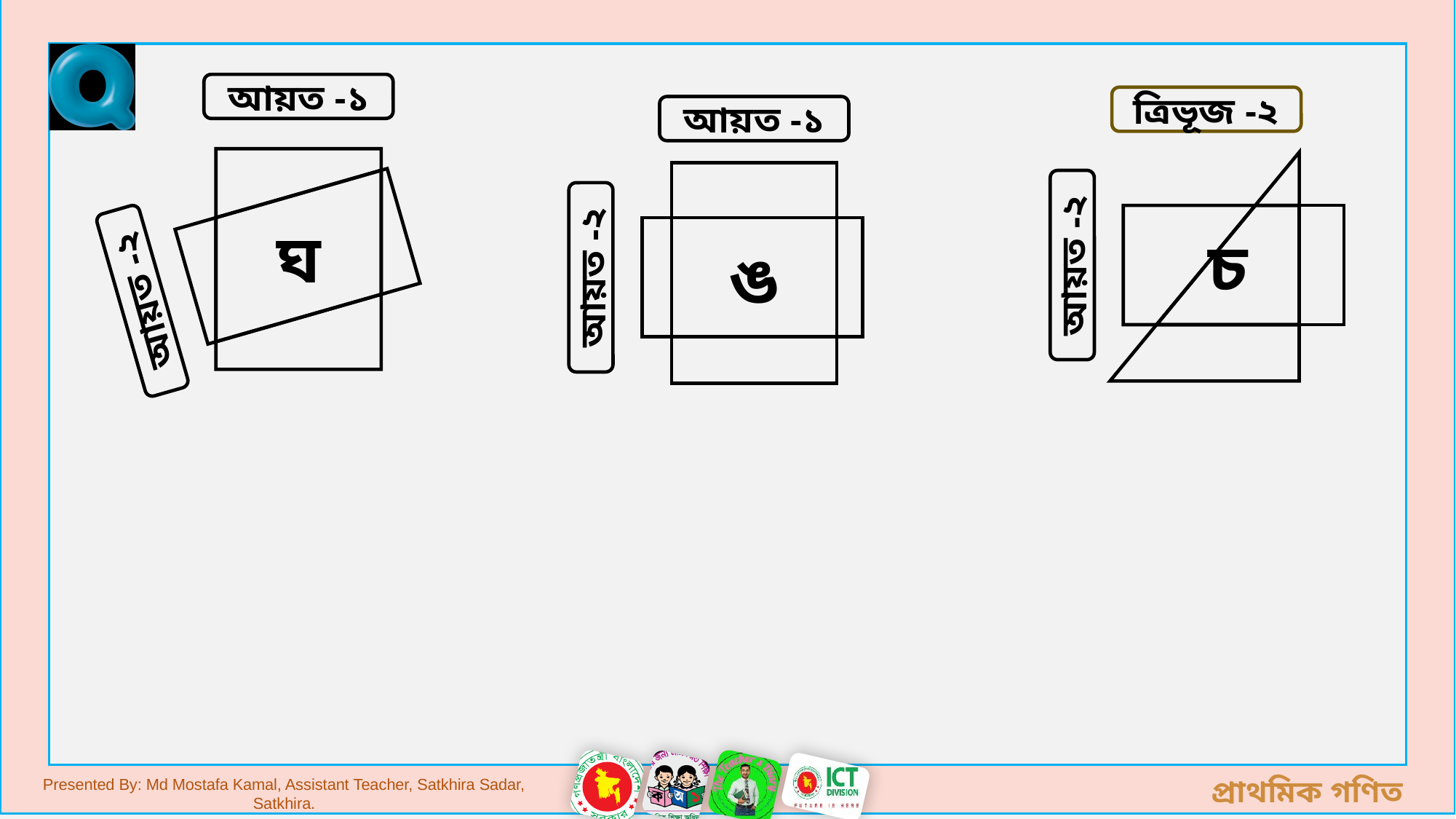

আয়ত -১
ত্রিভূজ -২
আয়ত -১

ঘ
চ

ঙ

আয়ত -২
আয়ত -২

আয়ত -২